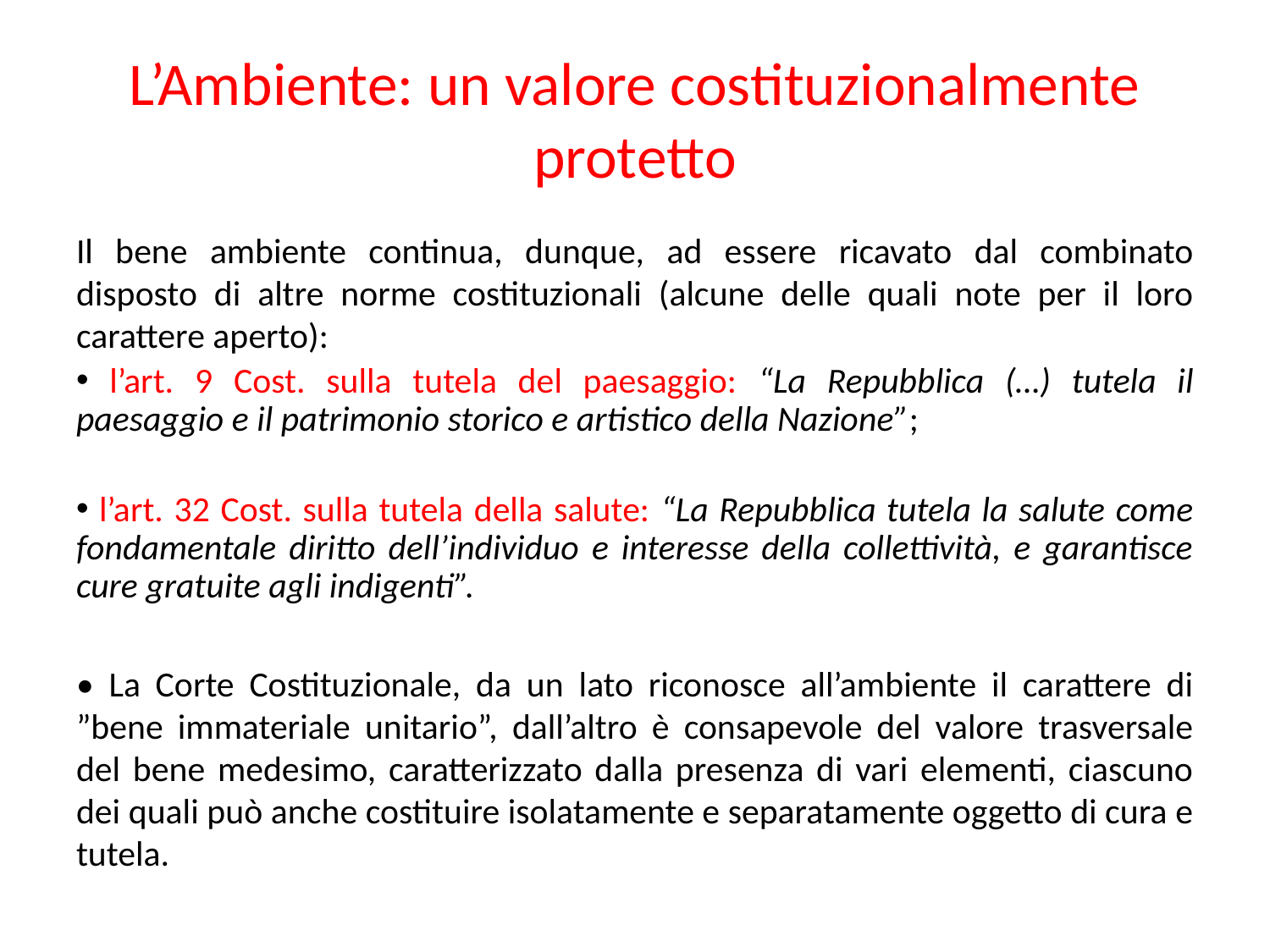

# L’Ambiente: un valore costituzionalmente protetto
Il bene ambiente continua, dunque, ad essere ricavato dal combinato disposto di altre norme costituzionali (alcune delle quali note per il loro carattere aperto):
 l’art. 9 Cost. sulla tutela del paesaggio: “La Repubblica (…) tutela il paesaggio e il patrimonio storico e artistico della Nazione”;

 l’art. 32 Cost. sulla tutela della salute: “La Repubblica tutela la salute come fondamentale diritto dell’individuo e interesse della collettività, e garantisce cure gratuite agli indigenti”.

• La Corte Costituzionale, da un lato riconosce all’ambiente il carattere di ”bene immateriale unitario”, dall’altro è consapevole del valore trasversale del bene medesimo, caratterizzato dalla presenza di vari elementi, ciascuno dei quali può anche costituire isolatamente e separatamente oggetto di cura e tutela.